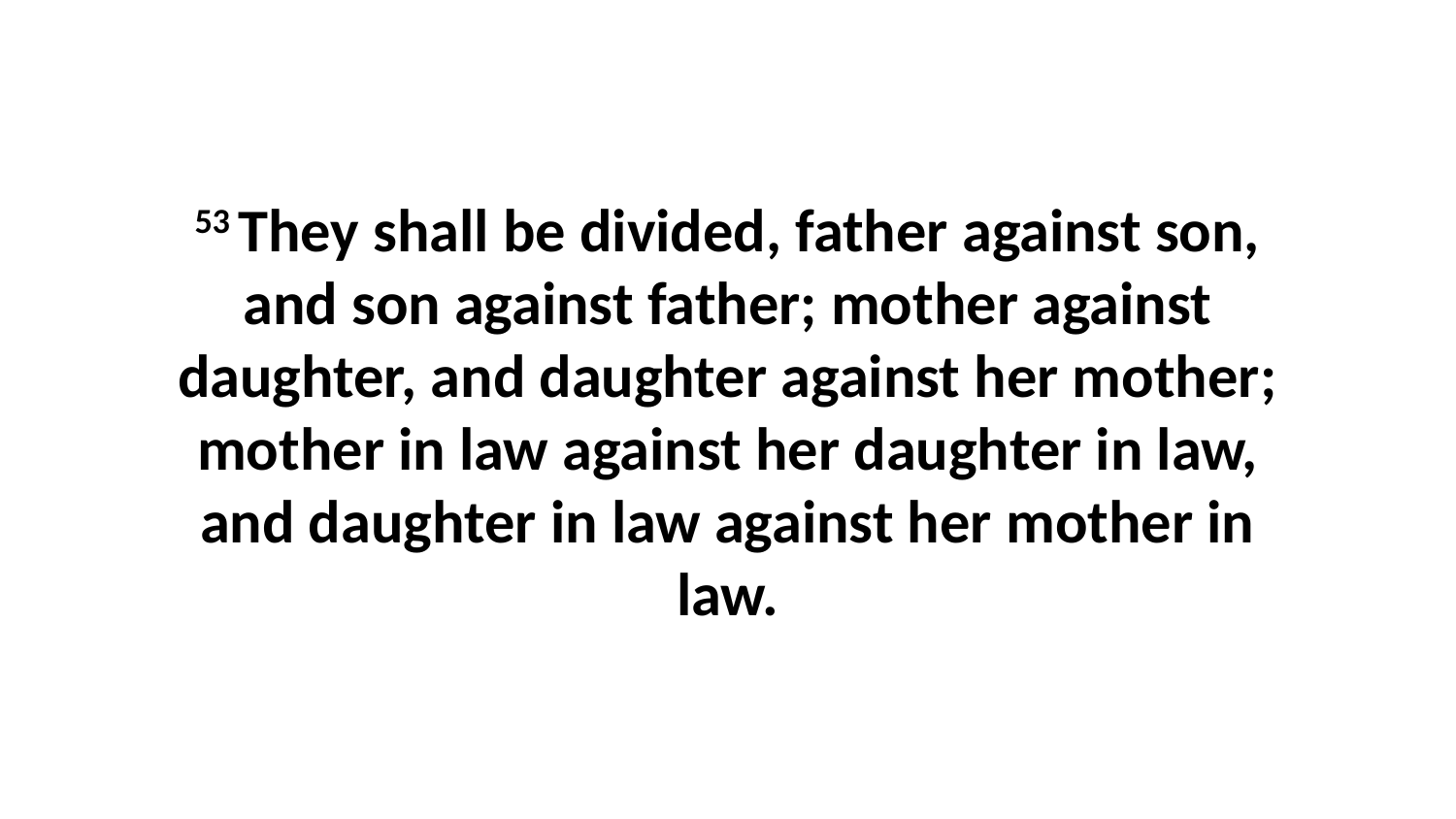

53 They shall be divided, father against son, and son against father; mother against daughter, and daughter against her mother; mother in law against her daughter in law, and daughter in law against her mother in law.